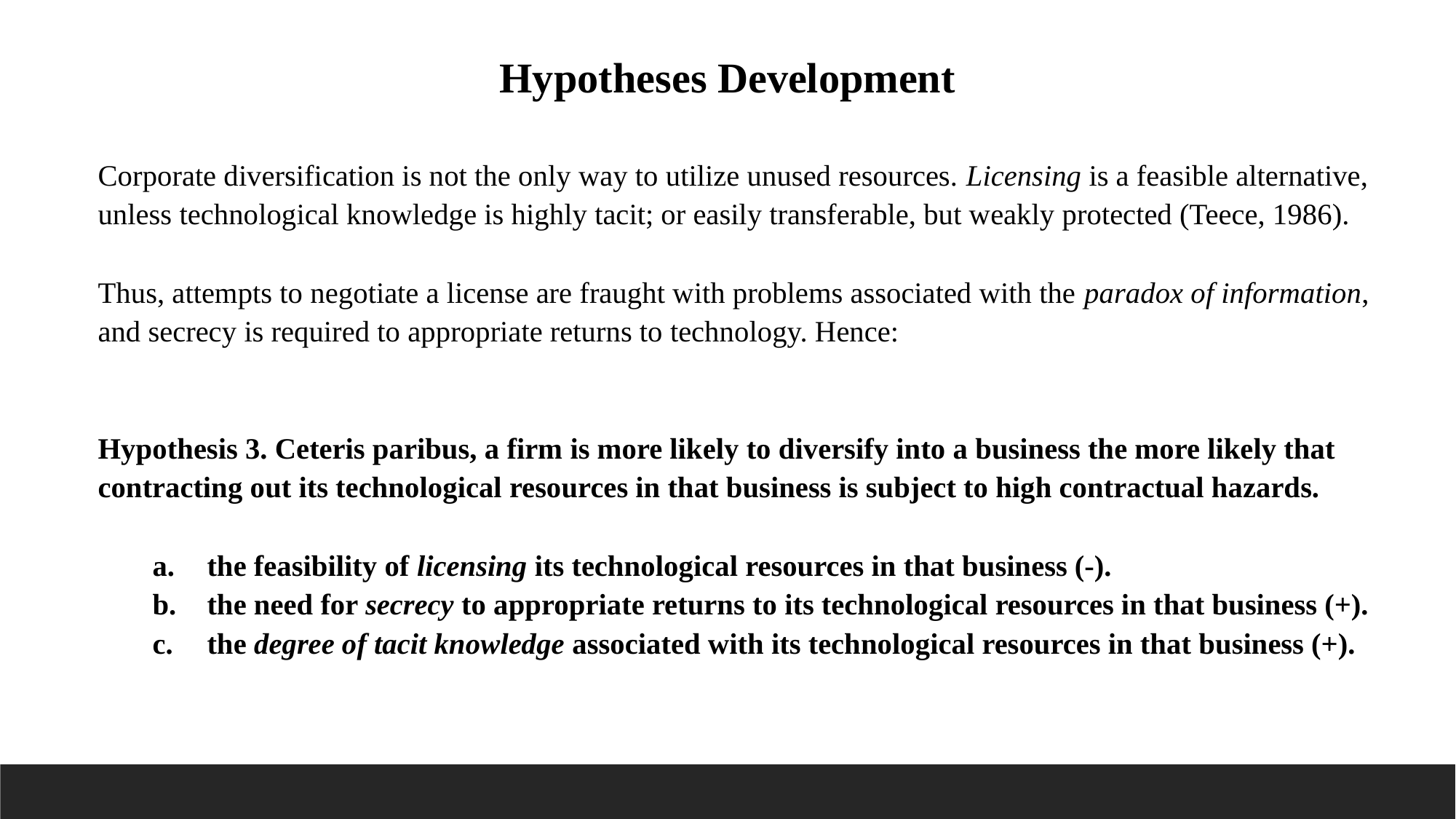

Hypotheses Development

Corporate diversification is not the only way to utilize unused resources. Licensing is a feasible alternative, unless technological knowledge is highly tacit; or easily transferable, but weakly protected (Teece, 1986).

Thus, attempts to negotiate a license are fraught with problems associated with the paradox of information, and secrecy is required to appropriate returns to technology. Hence:

Hypothesis 3. Ceteris paribus, a firm is more likely to diversify into a business the more likely that contracting out its technological resources in that business is subject to high contractual hazards.

the feasibility of licensing its technological resources in that business (-).
the need for secrecy to appropriate returns to its technological resources in that business (+).
the degree of tacit knowledge associated with its technological resources in that business (+).